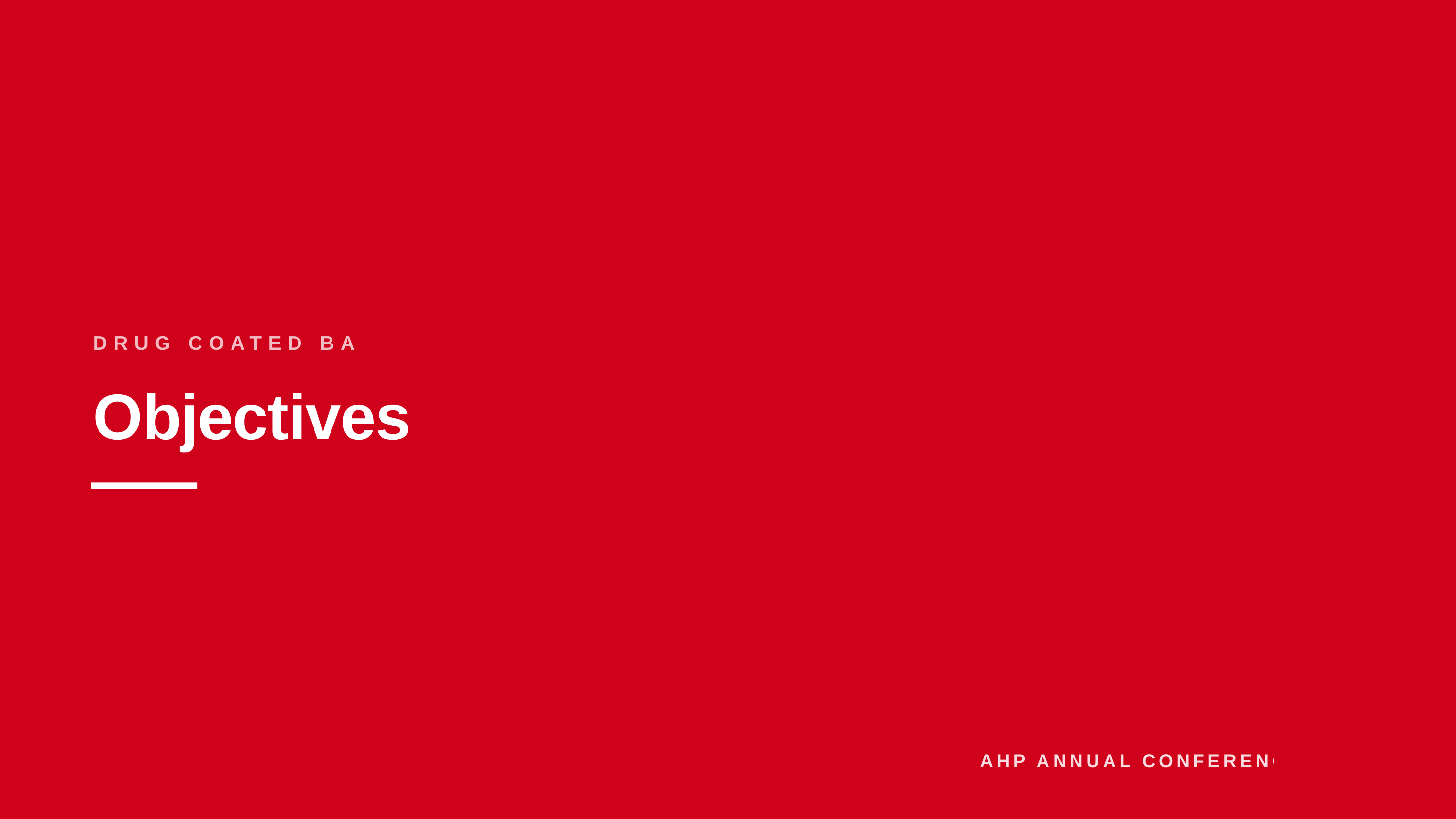

DRUG COATED BALLOONS
Objectives

AHP ANNUAL CONFERENCE 2026